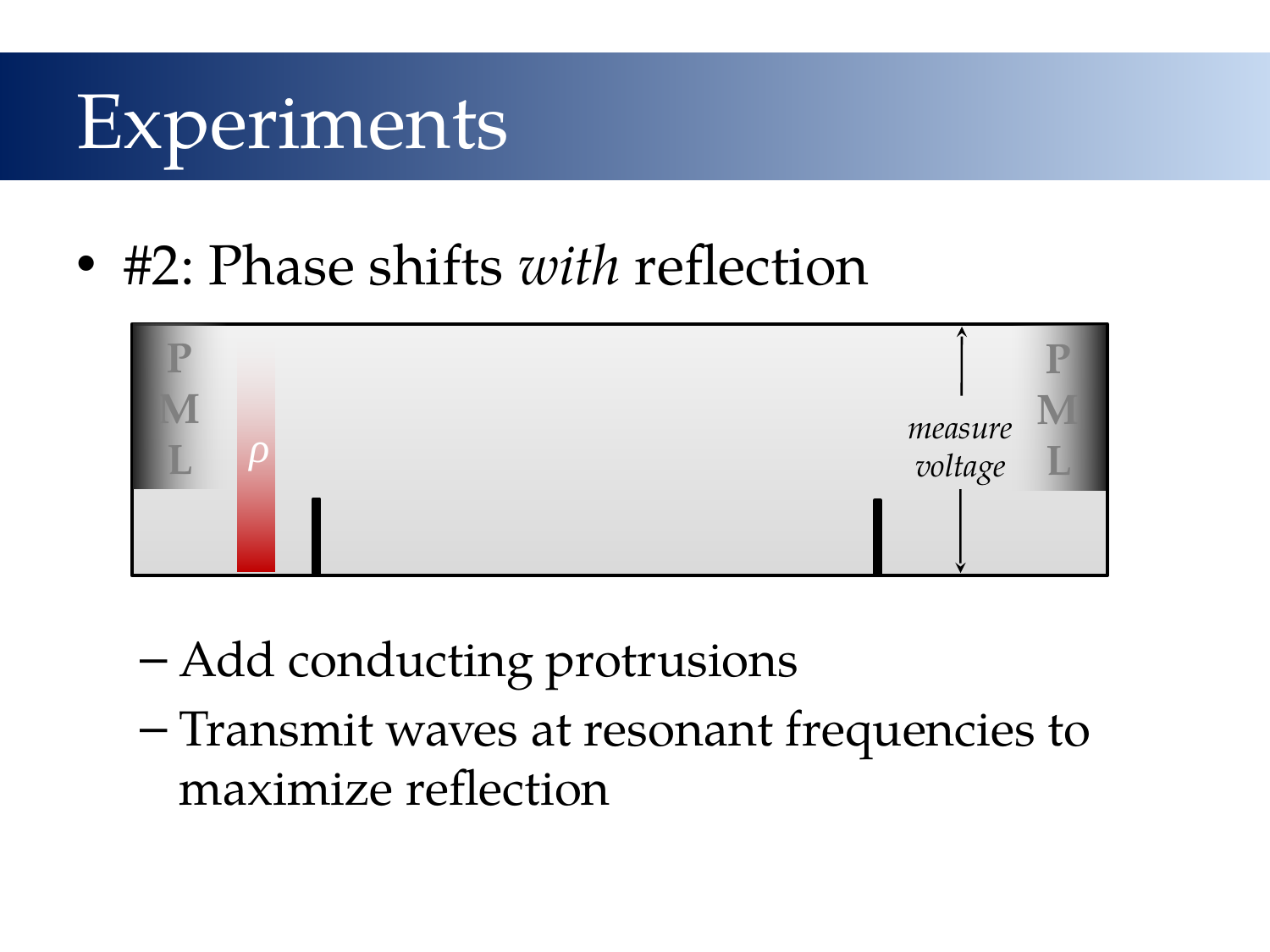

# Experiments

#2: Phase shifts with reflection

Add conducting protrusions
Transmit waves at resonant frequencies to maximize reflection

PML
PML

measure voltage
ρ